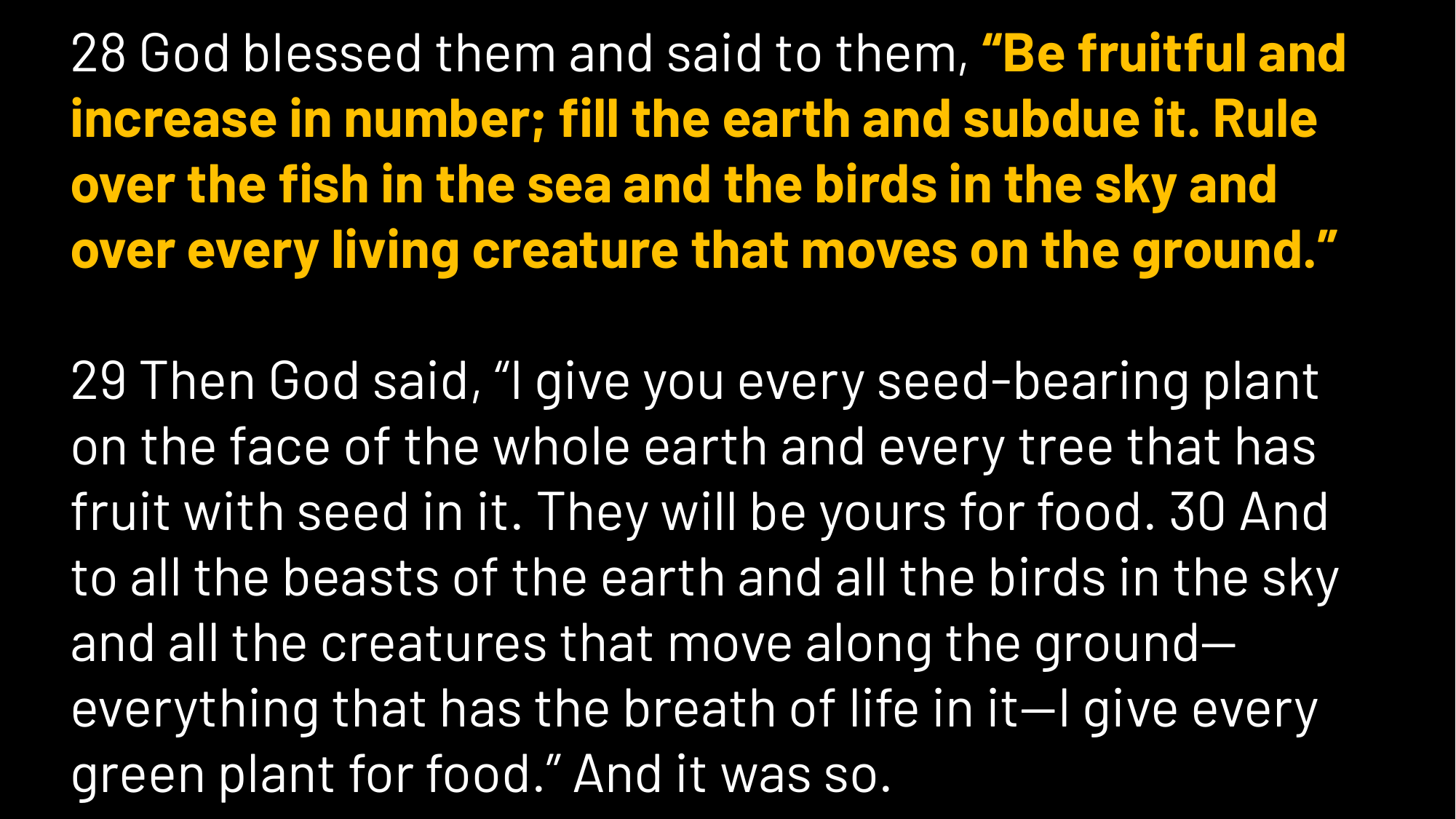

28 God blessed them and said to them, “Be fruitful and increase in number; fill the earth and subdue it. Rule over the fish in the sea and the birds in the sky and over every living creature that moves on the ground.”

29 Then God said, “I give you every seed-bearing plant on the face of the whole earth and every tree that has fruit with seed in it. They will be yours for food. 30 And to all the beasts of the earth and all the birds in the sky and all the creatures that move along the ground—everything that has the breath of life in it—I give every green plant for food.” And it was so.
A biblical study of death and afterlife and how they impact our lives now